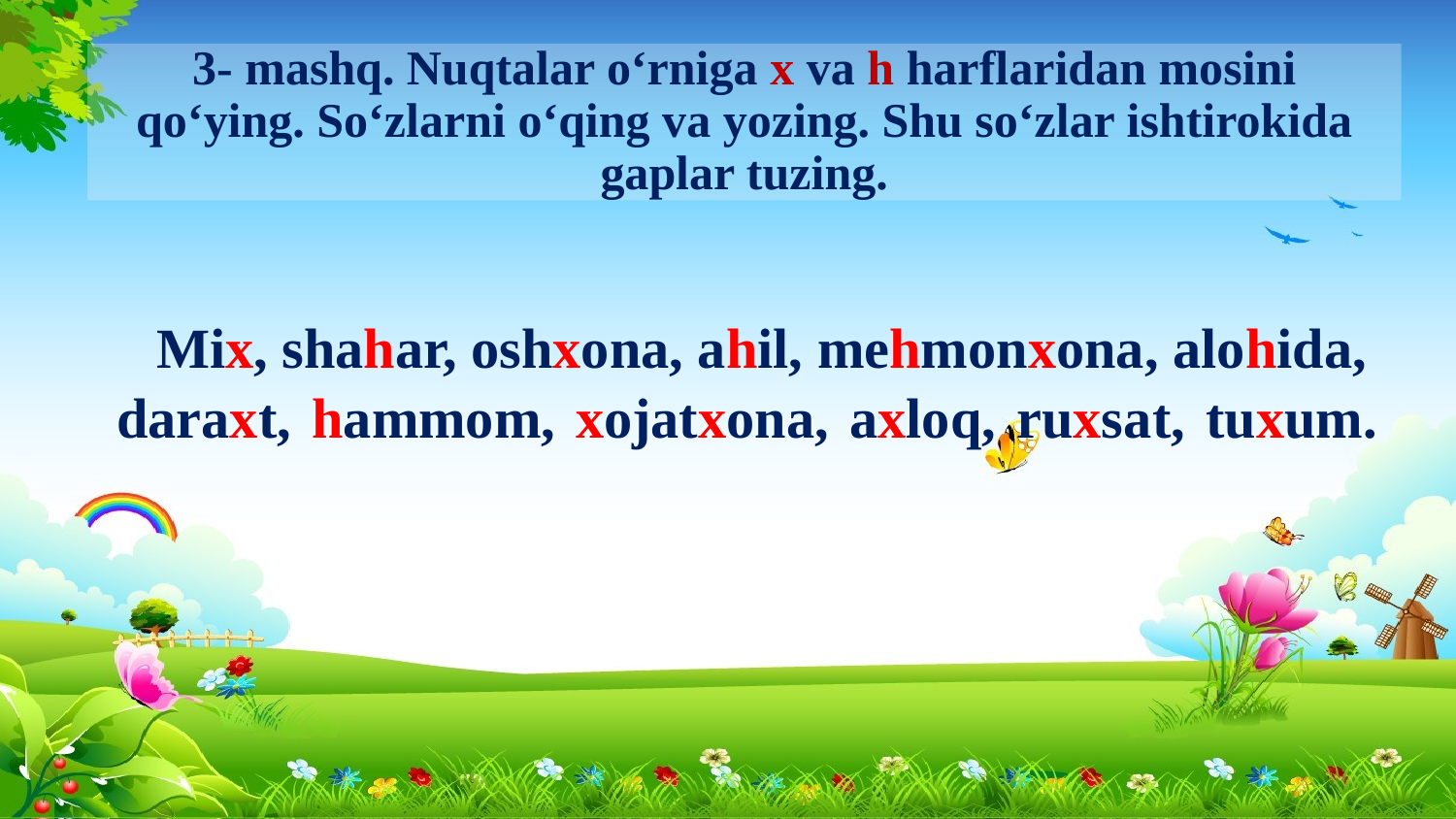

# 3- mashq. Nuqtalar o‘rniga x va h harflaridan mosini qo‘ying. So‘zlarni o‘qing va yozing. Shu so‘zlar ishtirokida gaplar tuzing.
Mix, shahar, oshxona, ahil, mehmonxona, alohida,
daraxt, hammom, xojatxona, axloq, ruxsat, tuxum.